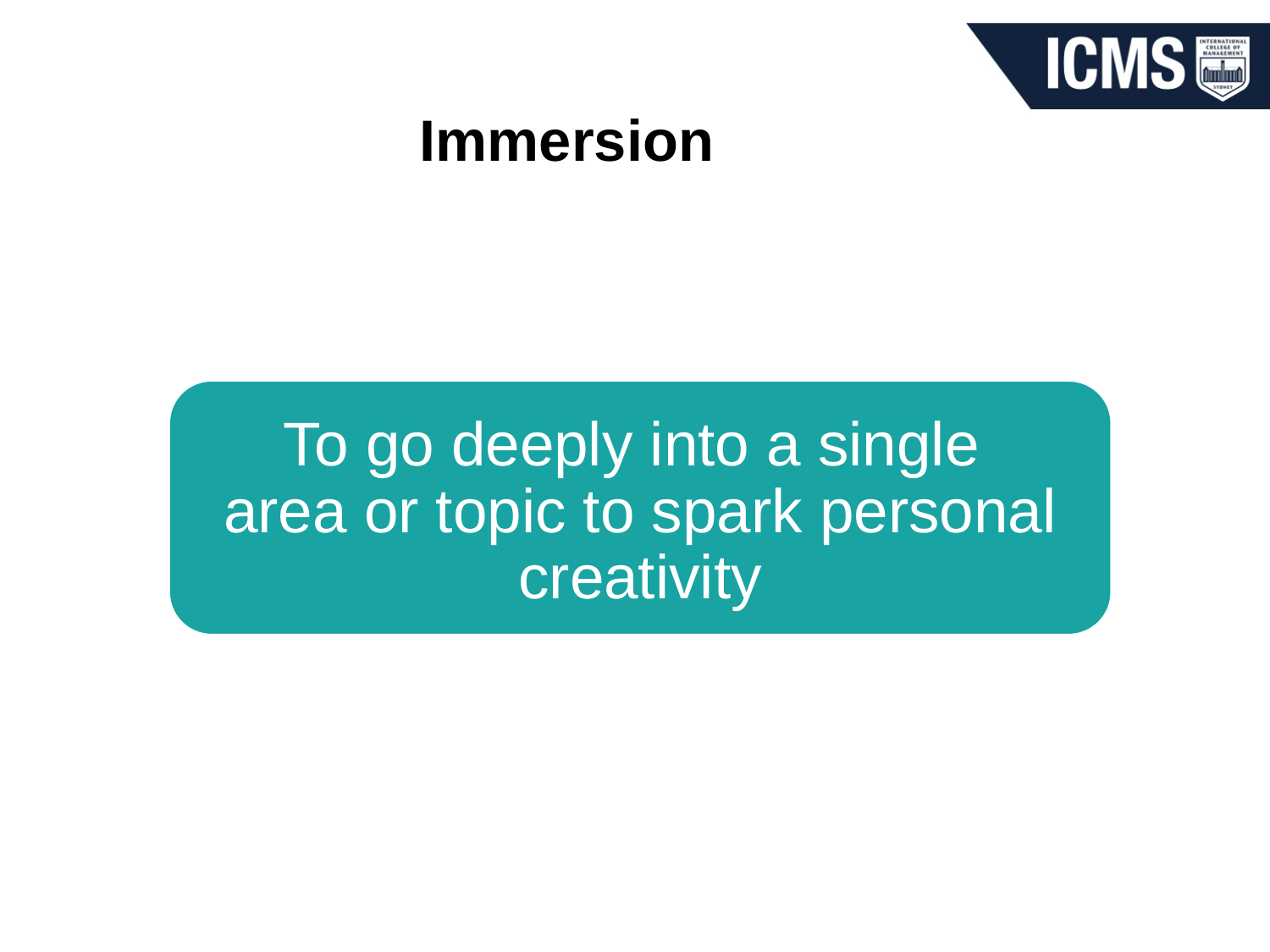

# Immersion

To go deeply into a single
area or topic to spark personal creativity